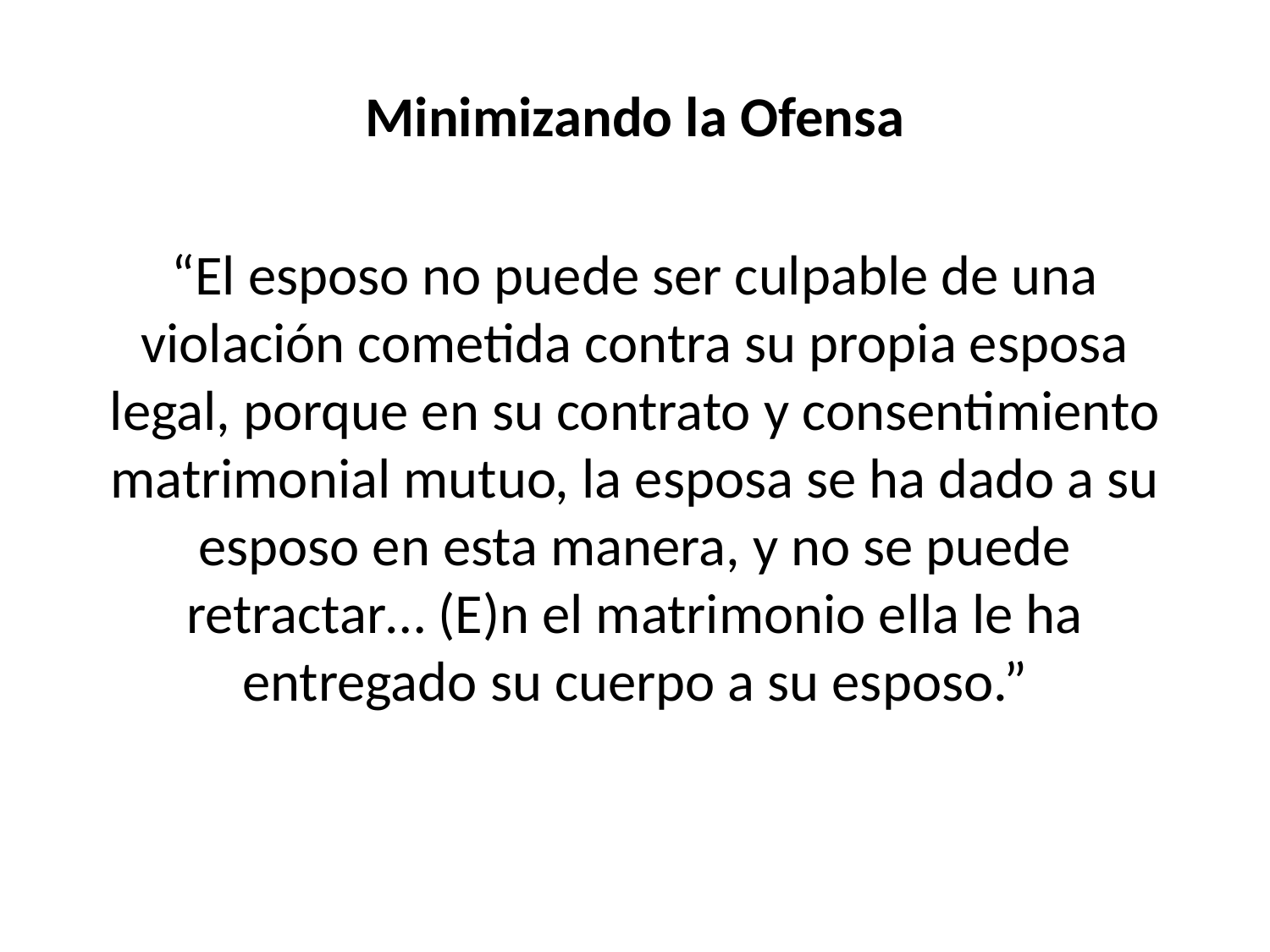

Minimizando la Ofensa

“El esposo no puede ser culpable de una violación cometida contra su propia esposa legal, porque en su contrato y consentimiento matrimonial mutuo, la esposa se ha dado a su esposo en esta manera, y no se puede retractar… (E)n el matrimonio ella le ha entregado su cuerpo a su esposo.”